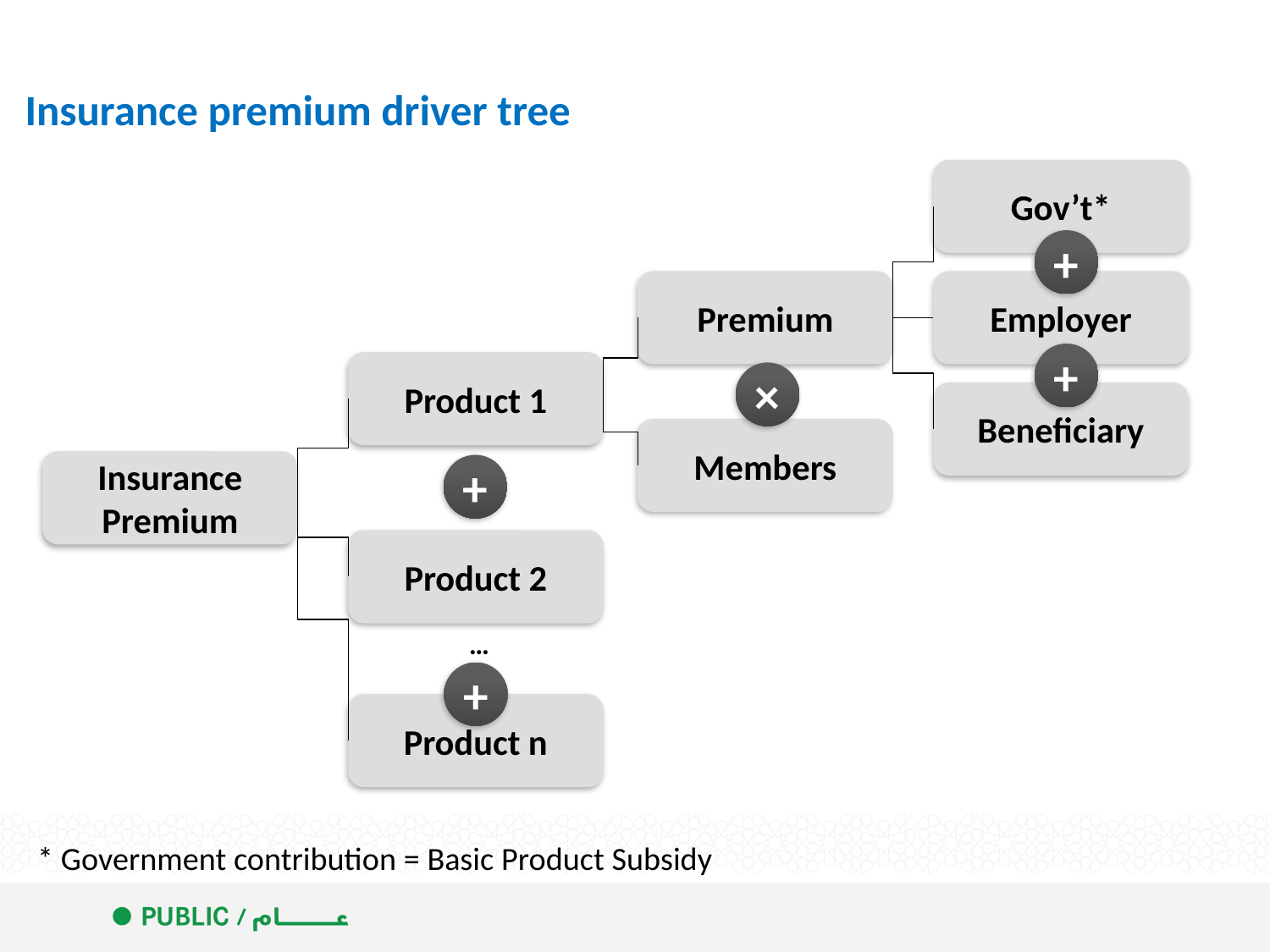

Insurance premium driver tree
Gov’t*
+
Employer
Premium
+
Product 1
×
Beneficiary
Members
Insurance Premium
+
Product 2
…
+
Product n
* Government contribution = Basic Product Subsidy